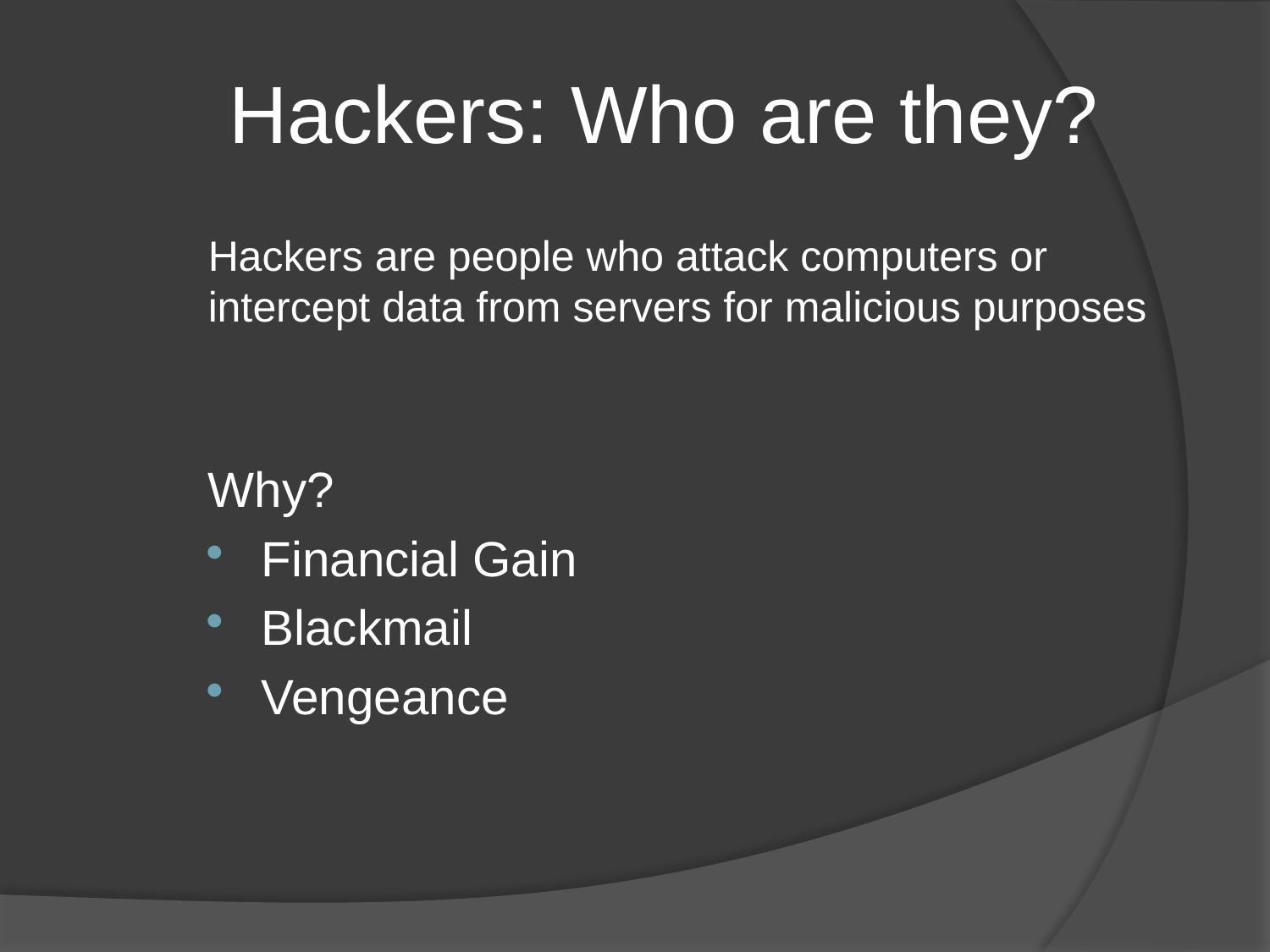

# Hackers: Who are they?
Hackers are people who attack computers or intercept data from servers for malicious purposes

Why?
Financial Gain
Blackmail
Vengeance